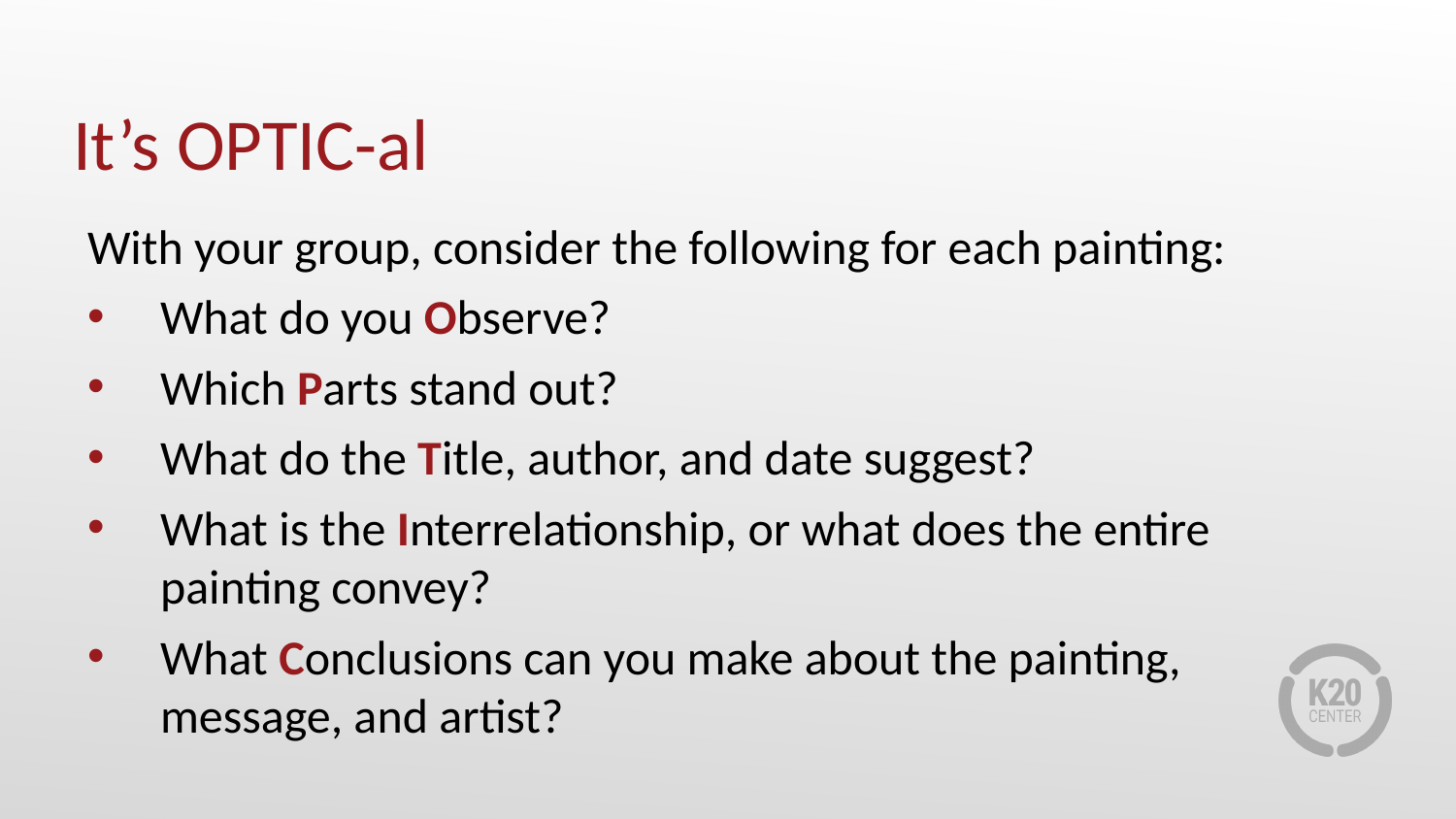

# It’s OPTIC-al
With your group, consider the following for each painting:
What do you Observe?
Which Parts stand out?
What do the Title, author, and date suggest?
What is the Interrelationship, or what does the entire painting convey?
What Conclusions can you make about the painting, message, and artist?